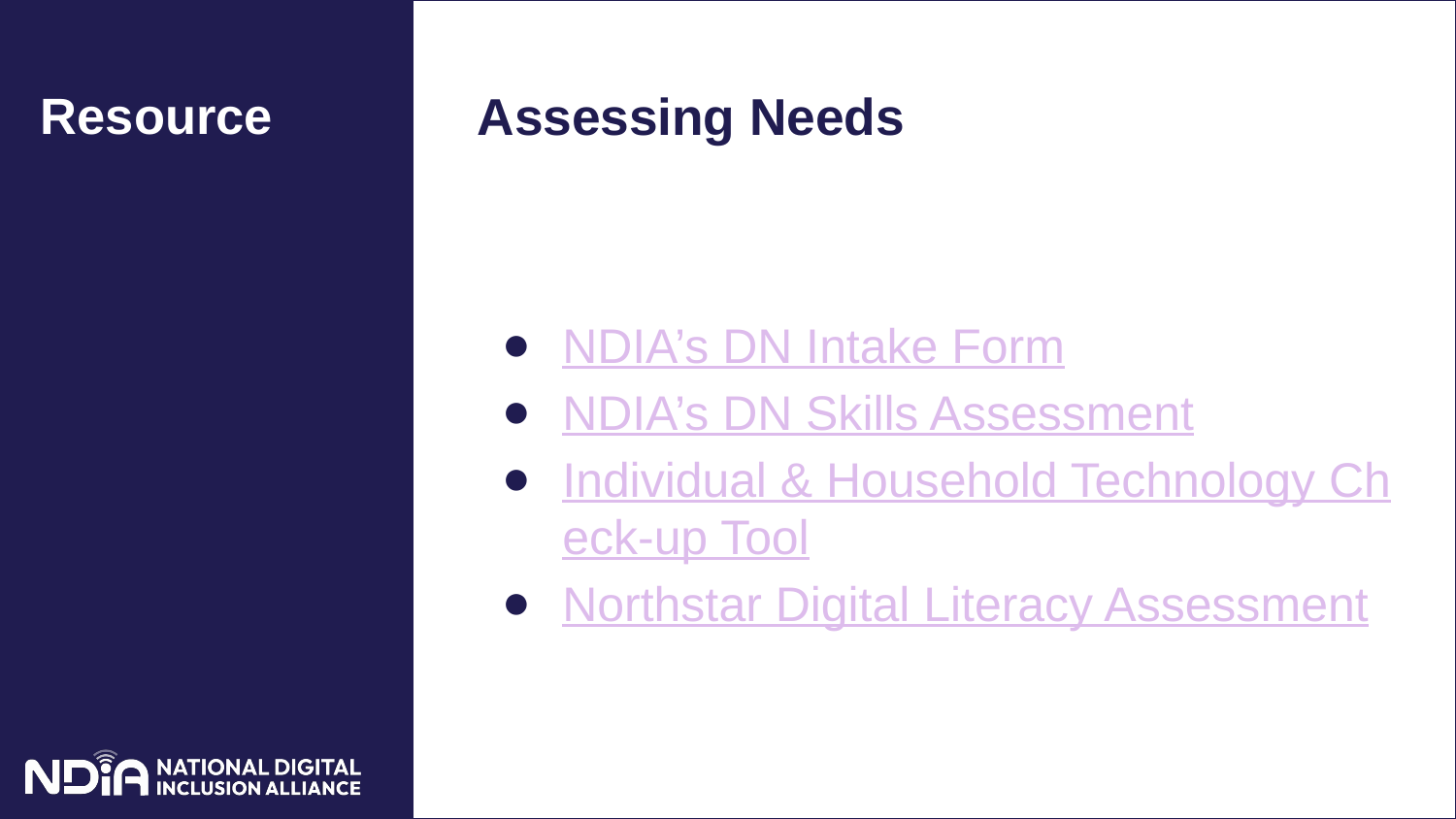

Resource
# Assessing Needs
NDIA’s DN Intake Form
NDIA’s DN Skills Assessment
Individual & Household Technology Check-up Tool
Northstar Digital Literacy Assessment